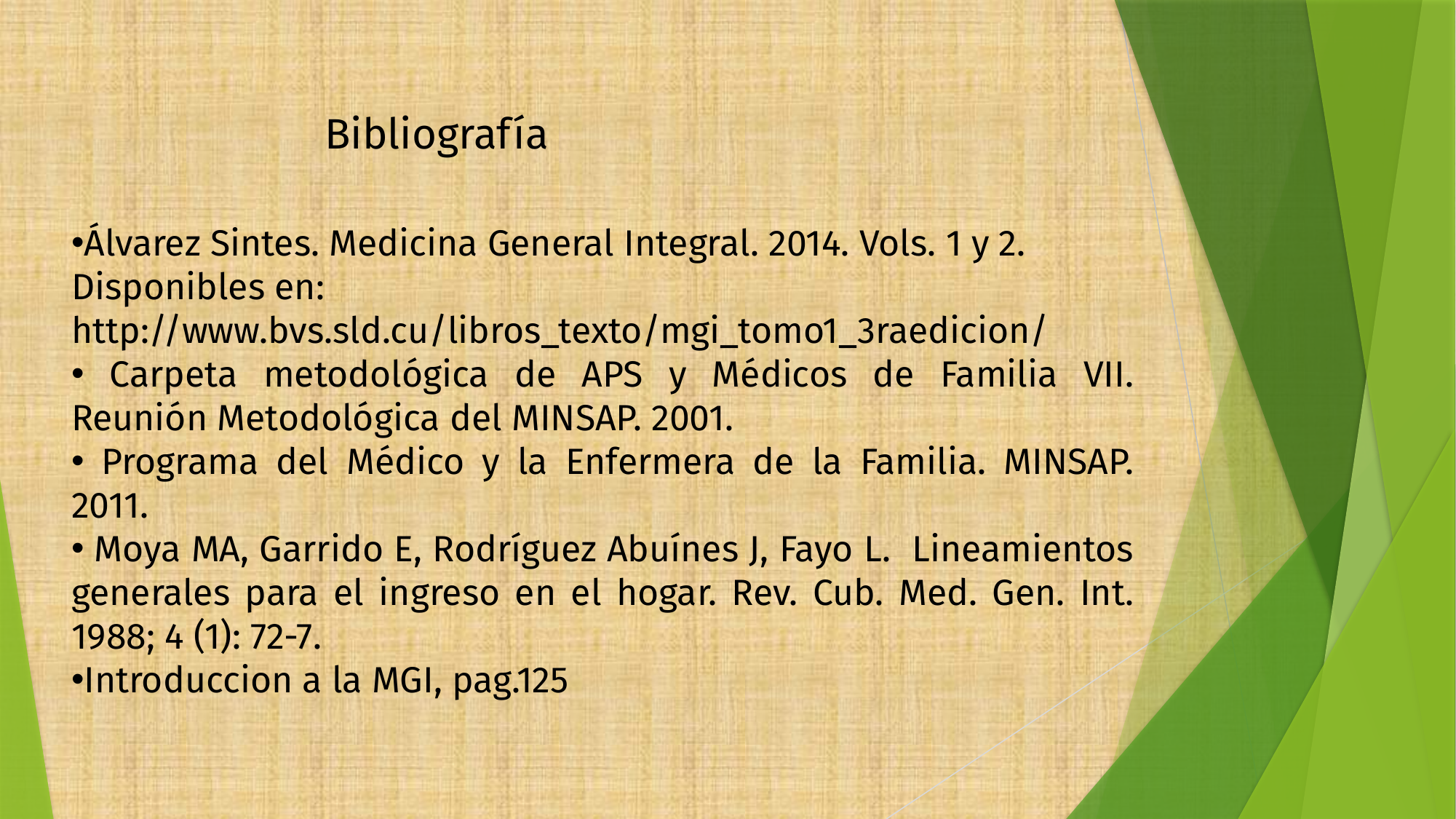

Bibliografía

Álvarez Sintes. Medicina General Integral. 2014. Vols. 1 y 2. Disponibles en: http://www.bvs.sld.cu/libros_texto/mgi_tomo1_3raedicion/
 Carpeta metodológica de APS y Médicos de Familia VII. Reunión Metodológica del MINSAP. 2001.
 Programa del Médico y la Enfermera de la Familia. MINSAP. 2011.
 Moya MA, Garrido E, Rodríguez Abuínes J, Fayo L.  Lineamientos generales para el ingreso en el hogar. Rev. Cub. Med. Gen. Int. 1988; 4 (1): 72-7.
Introduccion a la MGI, pag.125